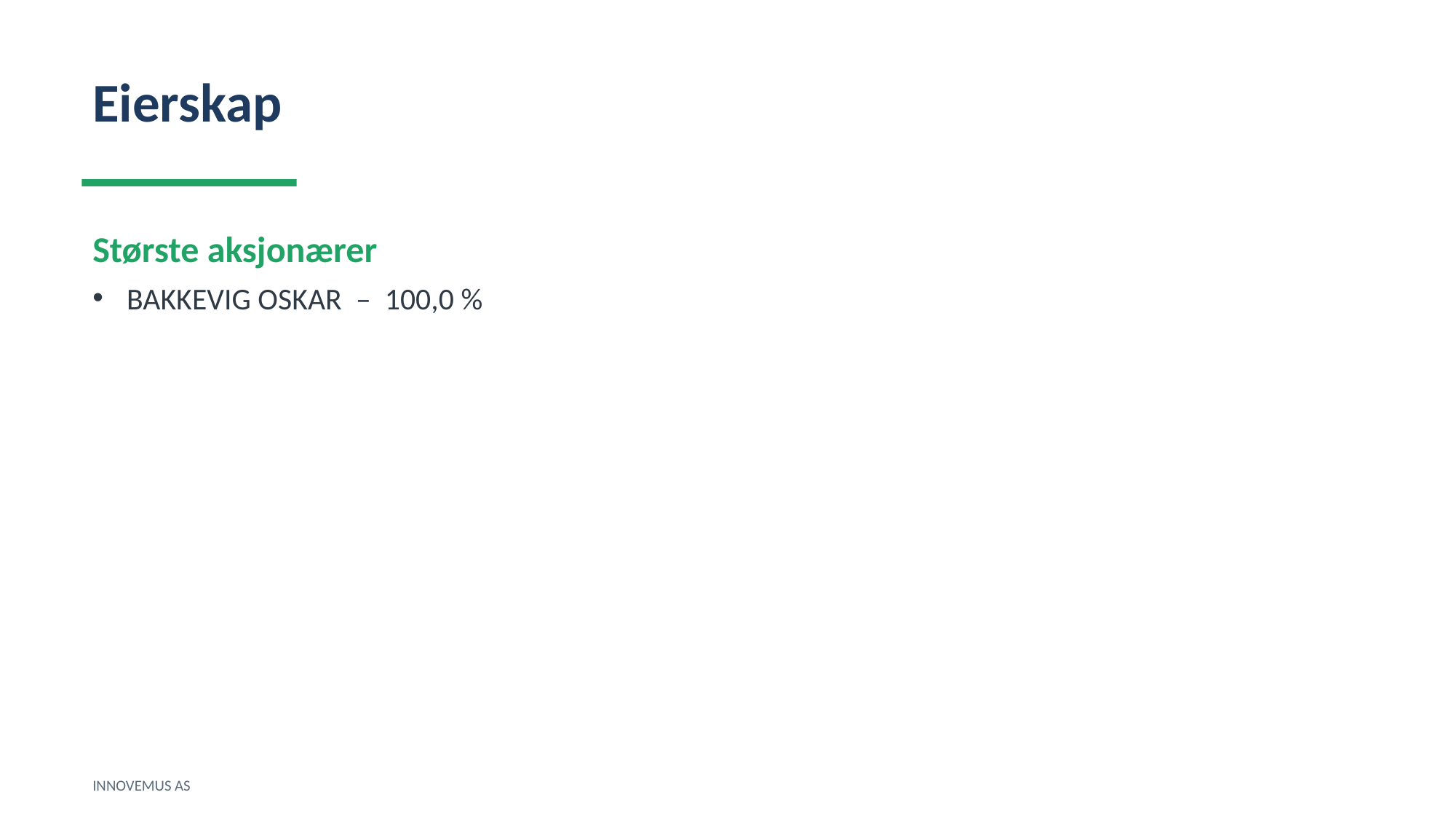

Eierskap

Største aksjonærer
BAKKEVIG OSKAR  –  100,0 %
INNOVEMUS AS